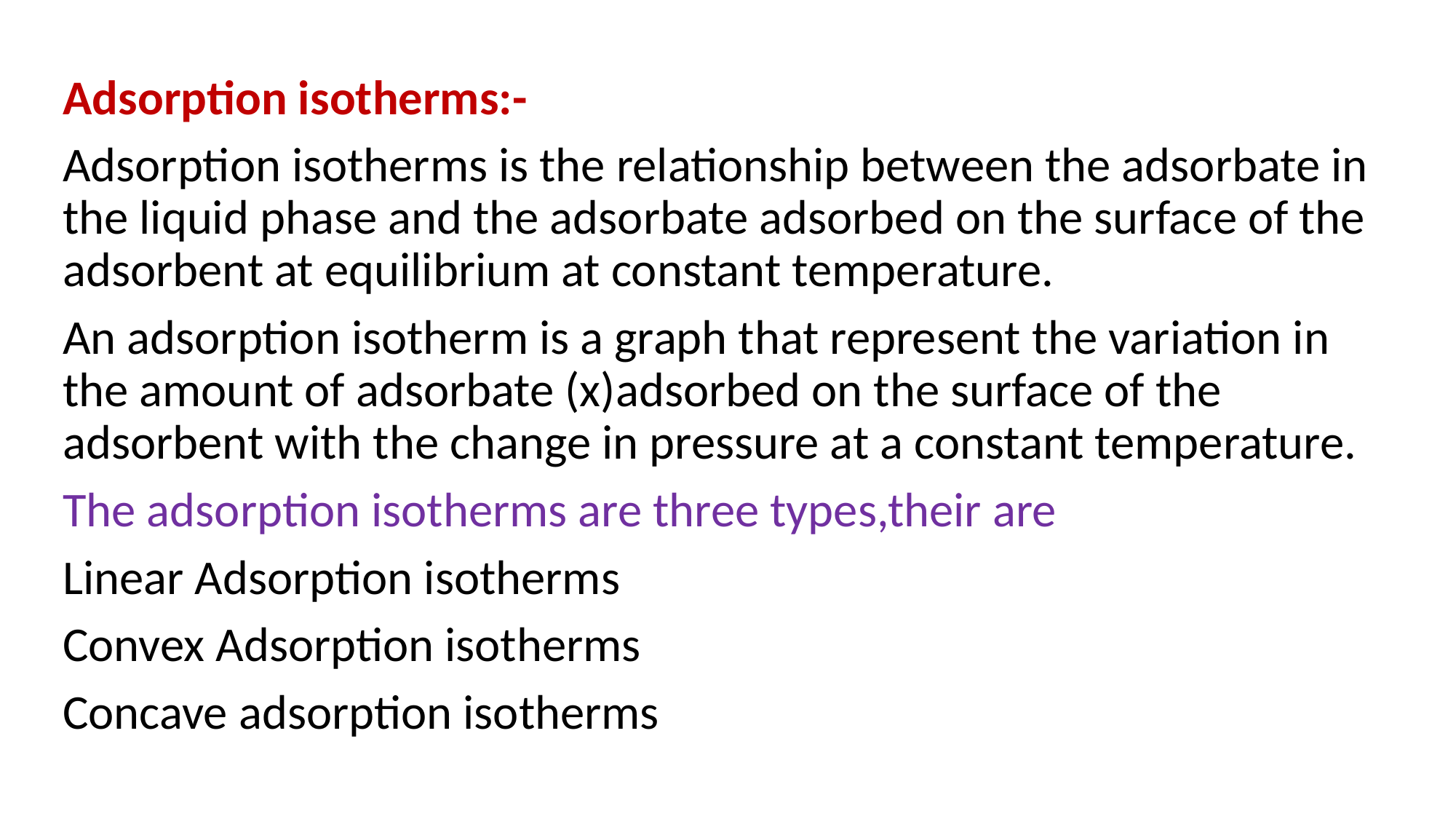

Adsorption isotherms:-
Adsorption isotherms is the relationship between the adsorbate in the liquid phase and the adsorbate adsorbed on the surface of the adsorbent at equilibrium at constant temperature.
An adsorption isotherm is a graph that represent the variation in the amount of adsorbate (x)adsorbed on the surface of the adsorbent with the change in pressure at a constant temperature.
The adsorption isotherms are three types,their are
Linear Adsorption isotherms
Convex Adsorption isotherms
Concave adsorption isotherms